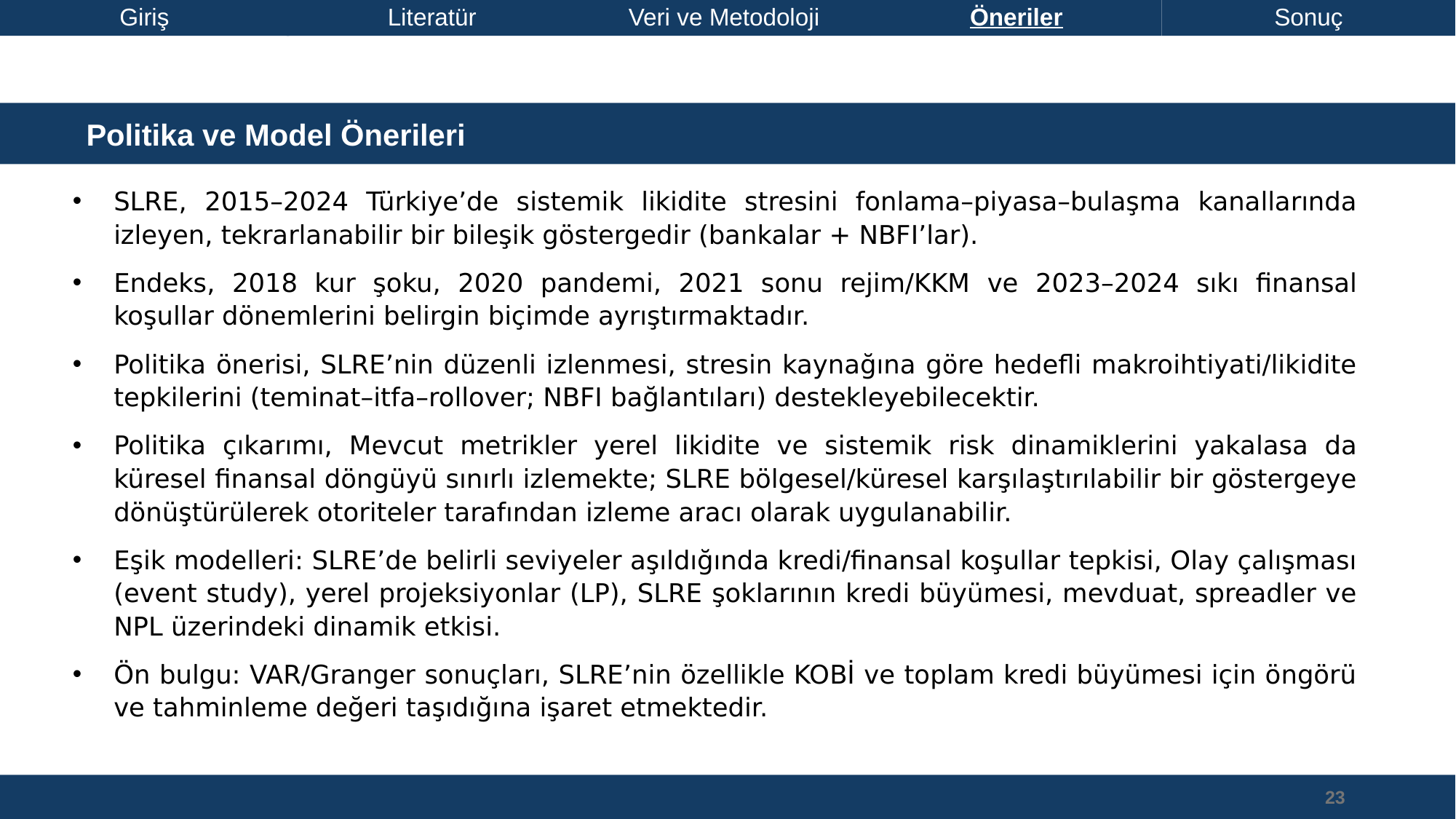

Literatür
Giriş
Veri ve Metodoloji
Öneriler
Sonuç
         Politika ve Model Önerileri
SLRE, 2015–2024 Türkiye’de sistemik likidite stresini fonlama–piyasa–bulaşma kanallarında izleyen, tekrarlanabilir bir bileşik göstergedir (bankalar + NBFI’lar).
Endeks, 2018 kur şoku, 2020 pandemi, 2021 sonu rejim/KKM ve 2023–2024 sıkı finansal koşullar dönemlerini belirgin biçimde ayrıştırmaktadır.
Politika önerisi, SLRE’nin düzenli izlenmesi, stresin kaynağına göre hedefli makroihtiyati/likidite tepkilerini (teminat–itfa–rollover; NBFI bağlantıları) destekleyebilecektir.
Politika çıkarımı, Mevcut metrikler yerel likidite ve sistemik risk dinamiklerini yakalasa da küresel finansal döngüyü sınırlı izlemekte; SLRE bölgesel/küresel karşılaştırılabilir bir göstergeye dönüştürülerek otoriteler tarafından izleme aracı olarak uygulanabilir.
Eşik modelleri: SLRE’de belirli seviyeler aşıldığında kredi/finansal koşullar tepkisi, Olay çalışması (event study), yerel projeksiyonlar (LP), SLRE şoklarının kredi büyümesi, mevduat, spreadler ve NPL üzerindeki dinamik etkisi.
Ön bulgu: VAR/Granger sonuçları, SLRE’nin özellikle KOBİ ve toplam kredi büyümesi için öngörü ve tahminleme değeri taşıdığına işaret etmektedir.

23